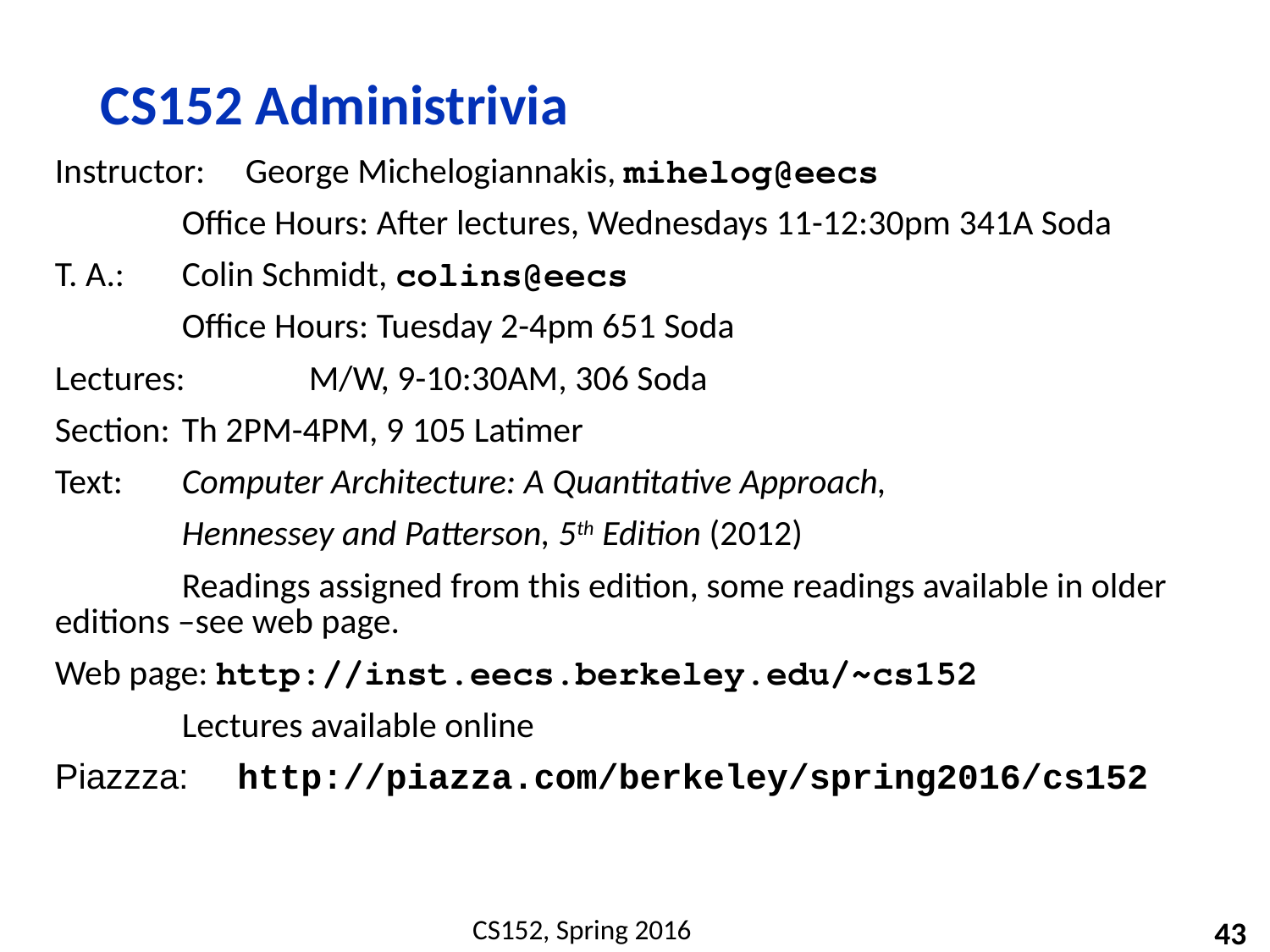

# CS152 Administrivia
Instructor:     George Michelogiannakis, mihelog@eecs
	Office Hours: After lectures, Wednesdays 11-12:30pm 341A Soda
T. A.:	Colin Schmidt, colins@eecs
	Office Hours: Tuesday 2-4pm 651 Soda
Lectures:	M/W, 9-10:30AM, 306 Soda
Section:	Th 2PM-4PM, 9 105 Latimer
Text:	Computer Architecture: A Quantitative Approach,
	Hennessey and Patterson, 5th Edition (2012)
	Readings assigned from this edition, some readings available in older editions –see web page.
Web page: http://inst.eecs.berkeley.edu/~cs152
	Lectures available online
Piazzza:     http://piazza.com/berkeley/spring2016/cs152

43